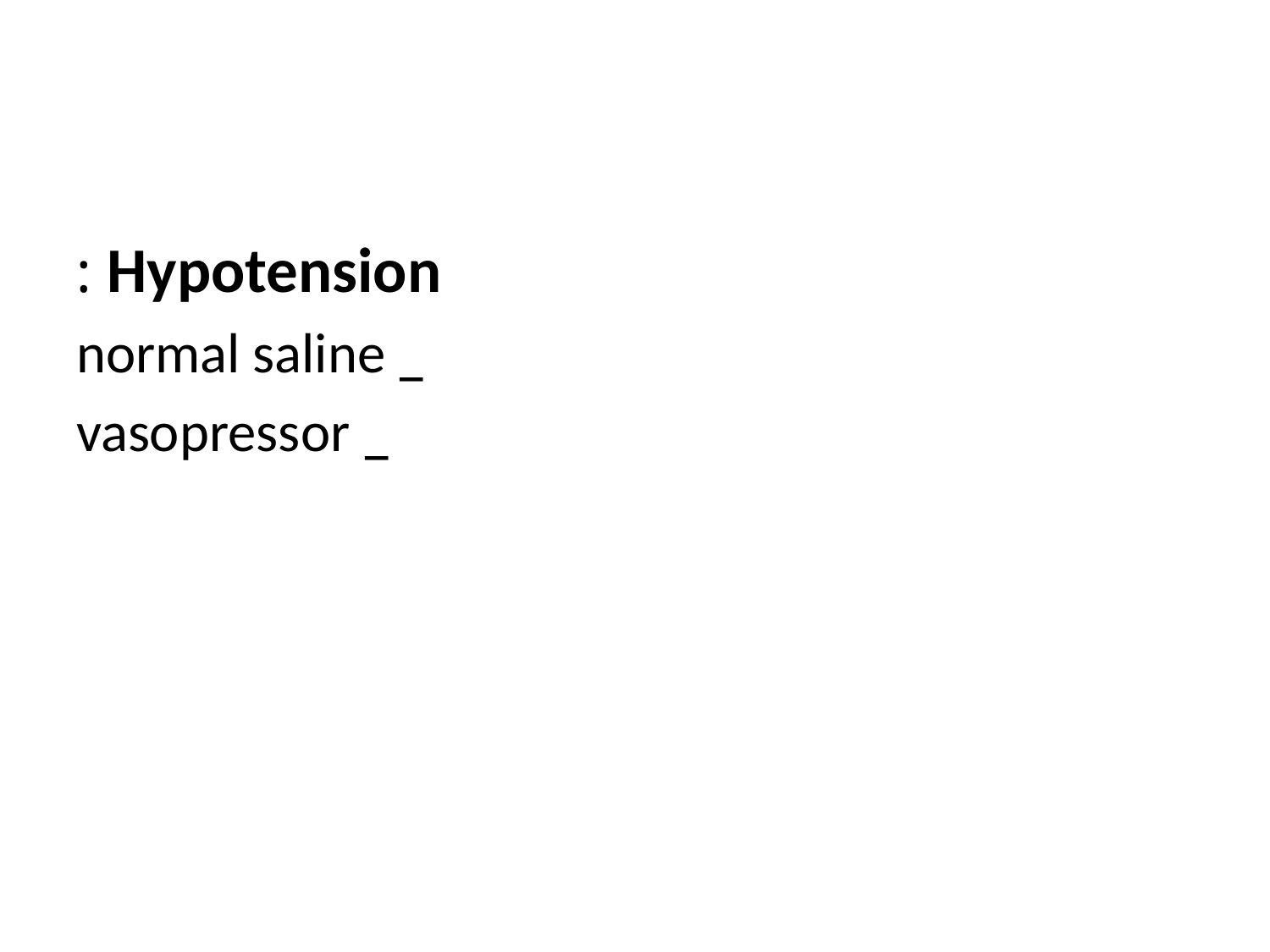

#
Hypotension :
_ normal saline
_ vasopressor